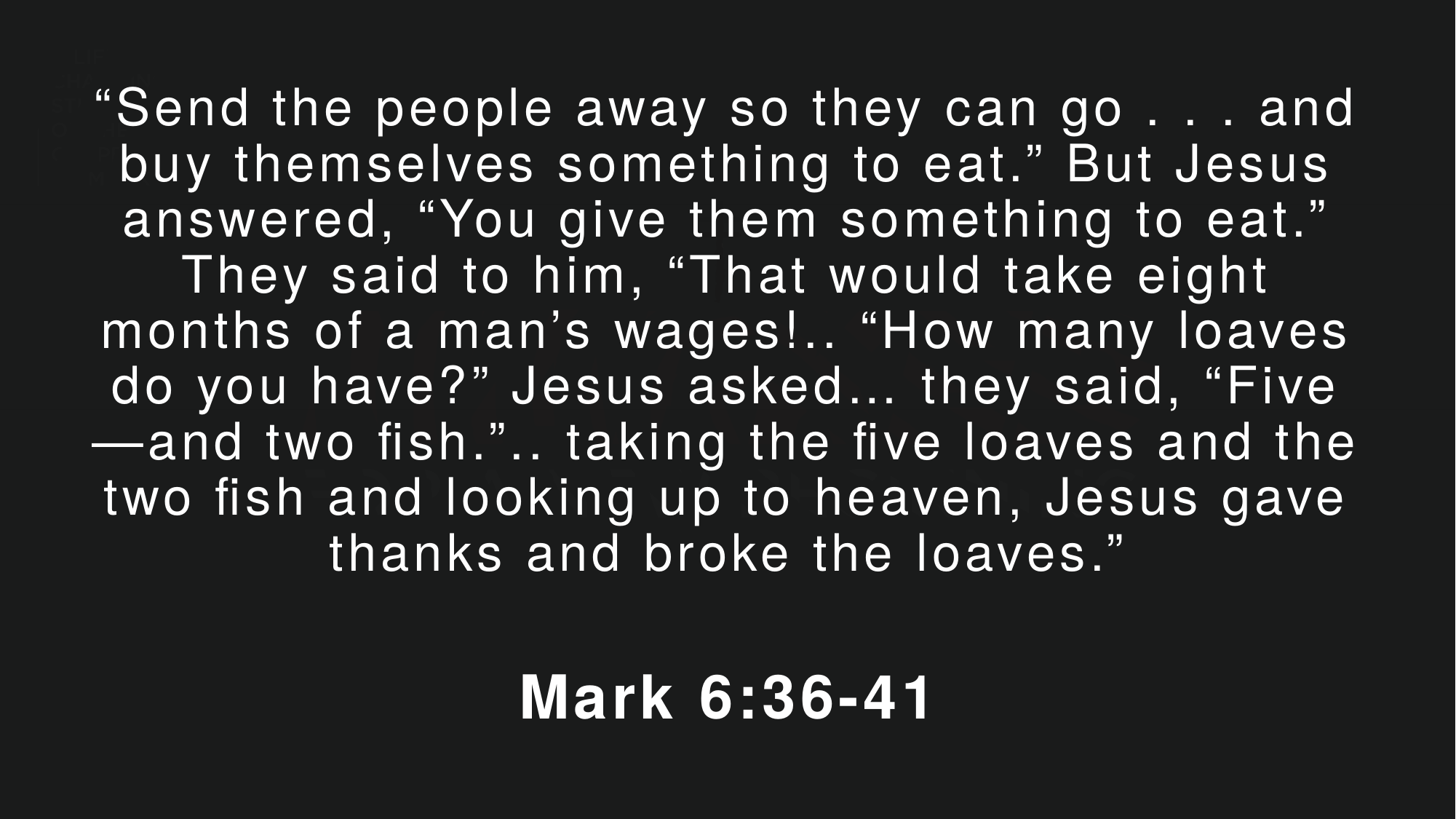

“Send the people away so they can go . . . and buy themselves something to eat.” But Jesus answered, “You give them something to eat.” They said to him, “That would take eight months of a man’s wages!.. “How many loaves do you have?” Jesus asked… they said, “Five—and two fish.”.. taking the five loaves and the two fish and looking up to heaven, Jesus gave thanks and broke the loaves.”

Mark 6:36-41